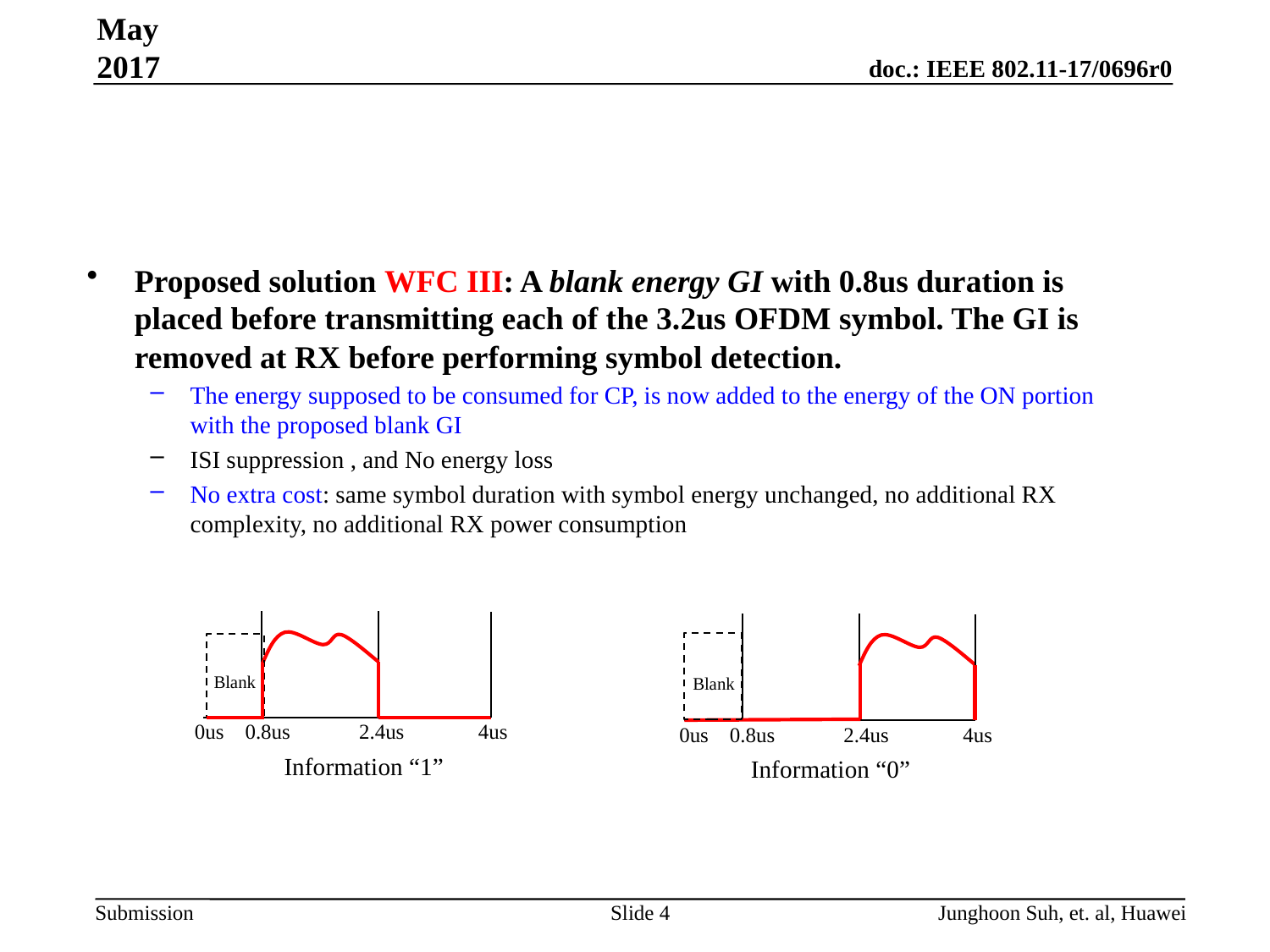

May 2017
Proposed solution WFC III: A blank energy GI with 0.8us duration is placed before transmitting each of the 3.2us OFDM symbol. The GI is removed at RX before performing symbol detection.
The energy supposed to be consumed for CP, is now added to the energy of the ON portion with the proposed blank GI
ISI suppression , and No energy loss
No extra cost: same symbol duration with symbol energy unchanged, no additional RX complexity, no additional RX power consumption

Blank
0us    0.8us             2.4us              4us
Information “1”

0us    0.8us             2.4us              4us
Information “0”

Blank
Slide 4
Junghoon Suh, et. al, Huawei